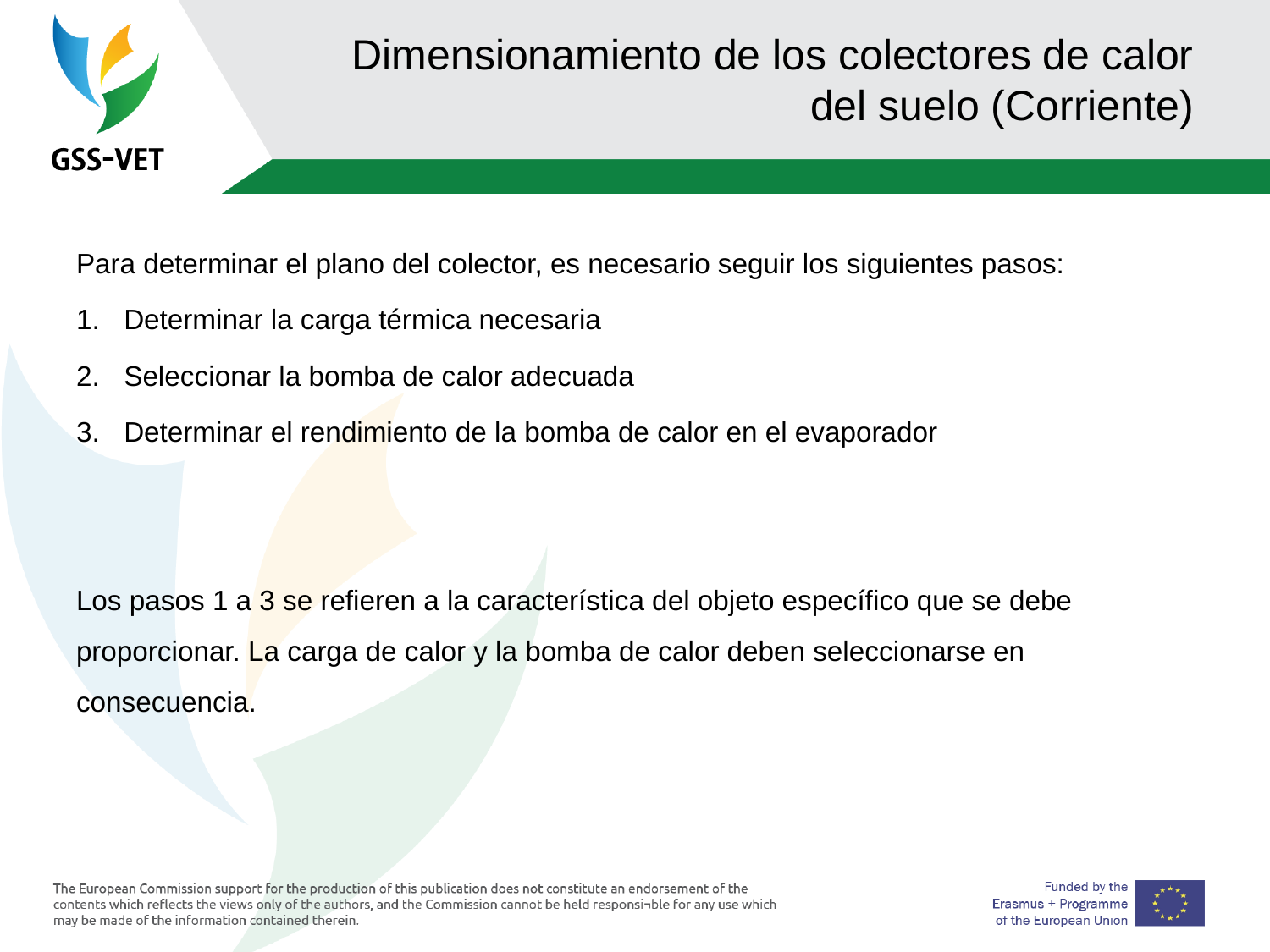

# Dimensionamiento de los colectores de calor del suelo (Corriente)
Para determinar el plano del colector, es necesario seguir los siguientes pasos:
Determinar la carga térmica necesaria
Seleccionar la bomba de calor adecuada
Determinar el rendimiento de la bomba de calor en el evaporador

Los pasos 1 a 3 se refieren a la característica del objeto específico que se debe proporcionar. La carga de calor y la bomba de calor deben seleccionarse en consecuencia.